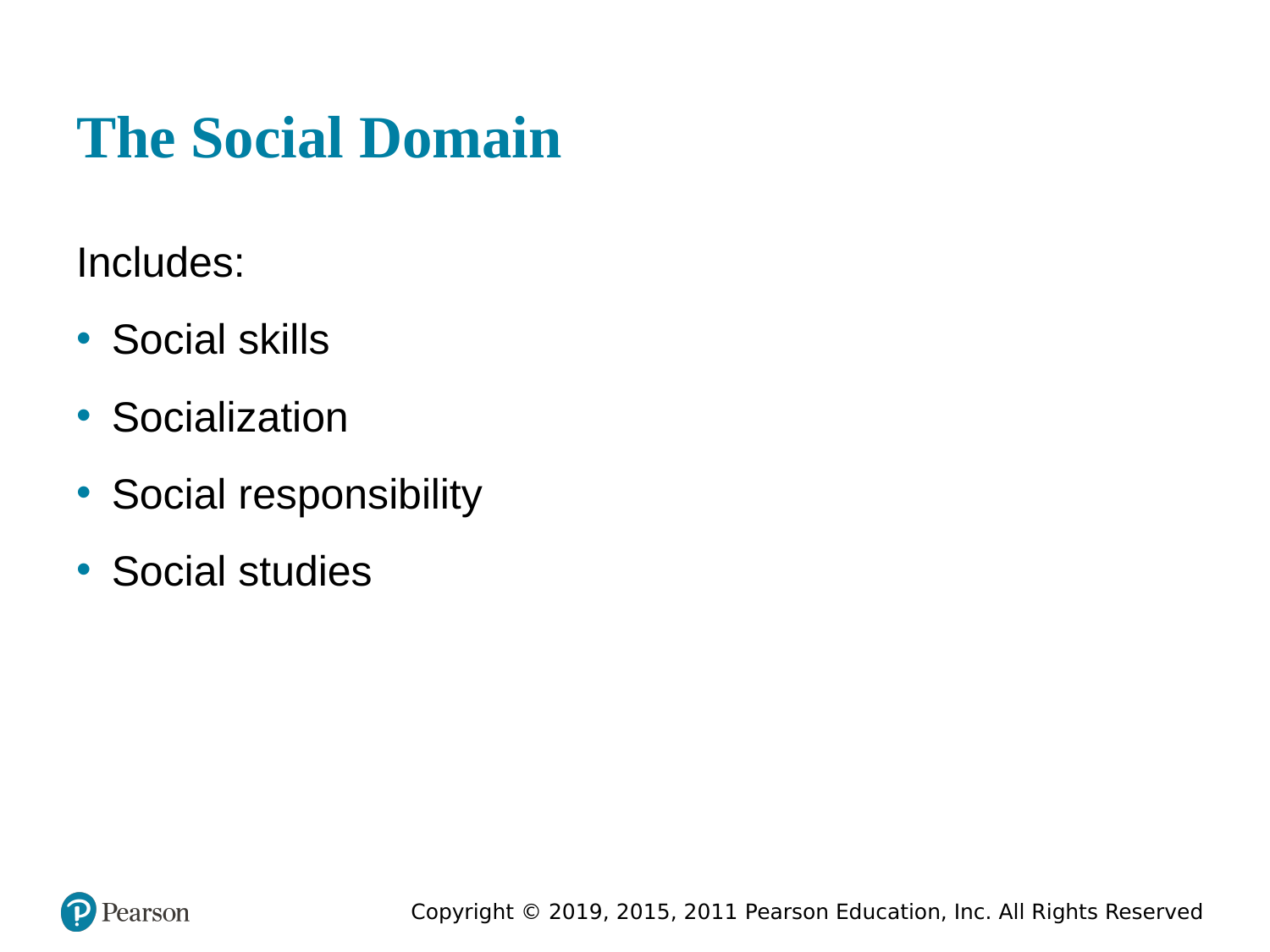

# The Social Domain
Includes:
Social skills
Socialization
Social responsibility
Social studies